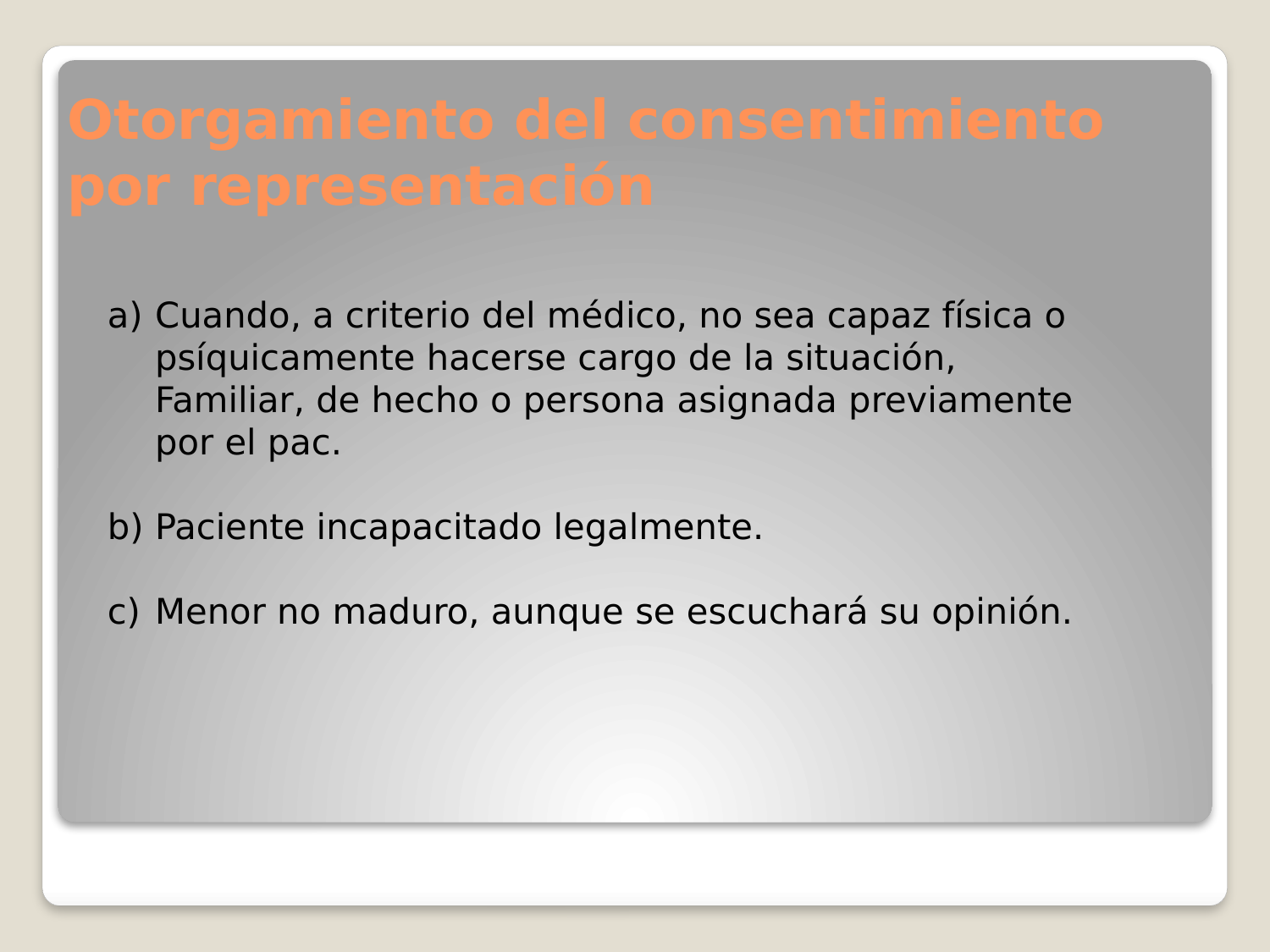

# Otorgamiento del consentimiento por representación
Cuando, a criterio del médico, no sea capaz física o psíquicamente hacerse cargo de la situación, Familiar, de hecho o persona asignada previamente por el pac.

Paciente incapacitado legalmente.

Menor no maduro, aunque se escuchará su opinión.